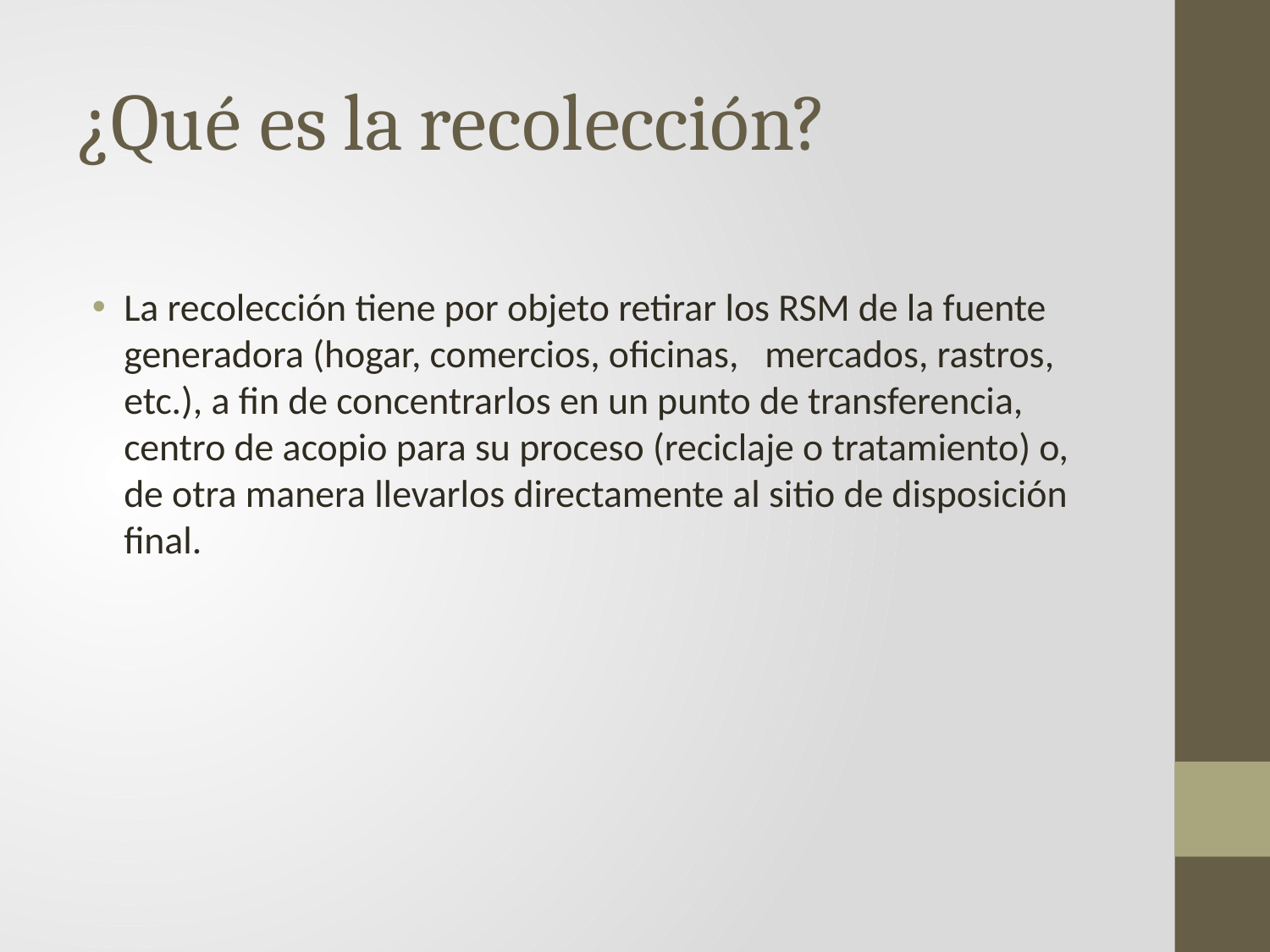

# ¿Qué es la recolección?

La recolección tiene por objeto retirar los RSM de la fuente generadora (hogar, comercios, oficinas,   mercados, rastros, etc.), a fin de concentrarlos en un punto de transferencia, centro de acopio para su proceso (reciclaje o tratamiento) o, de otra manera llevarlos directamente al sitio de disposición final.